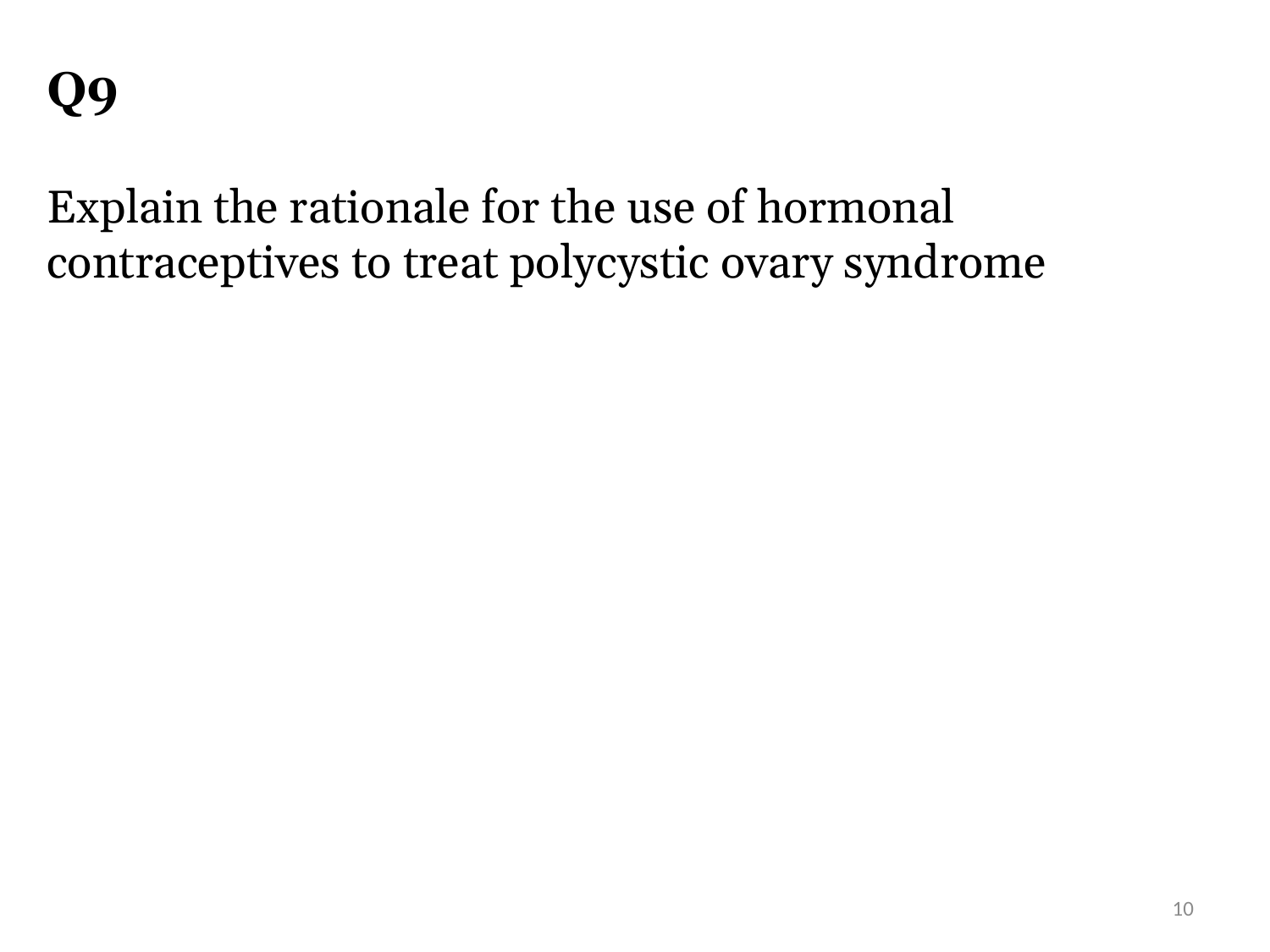

# Q9
Explain the rationale for the use of hormonal contraceptives to treat polycystic ovary syndrome
10